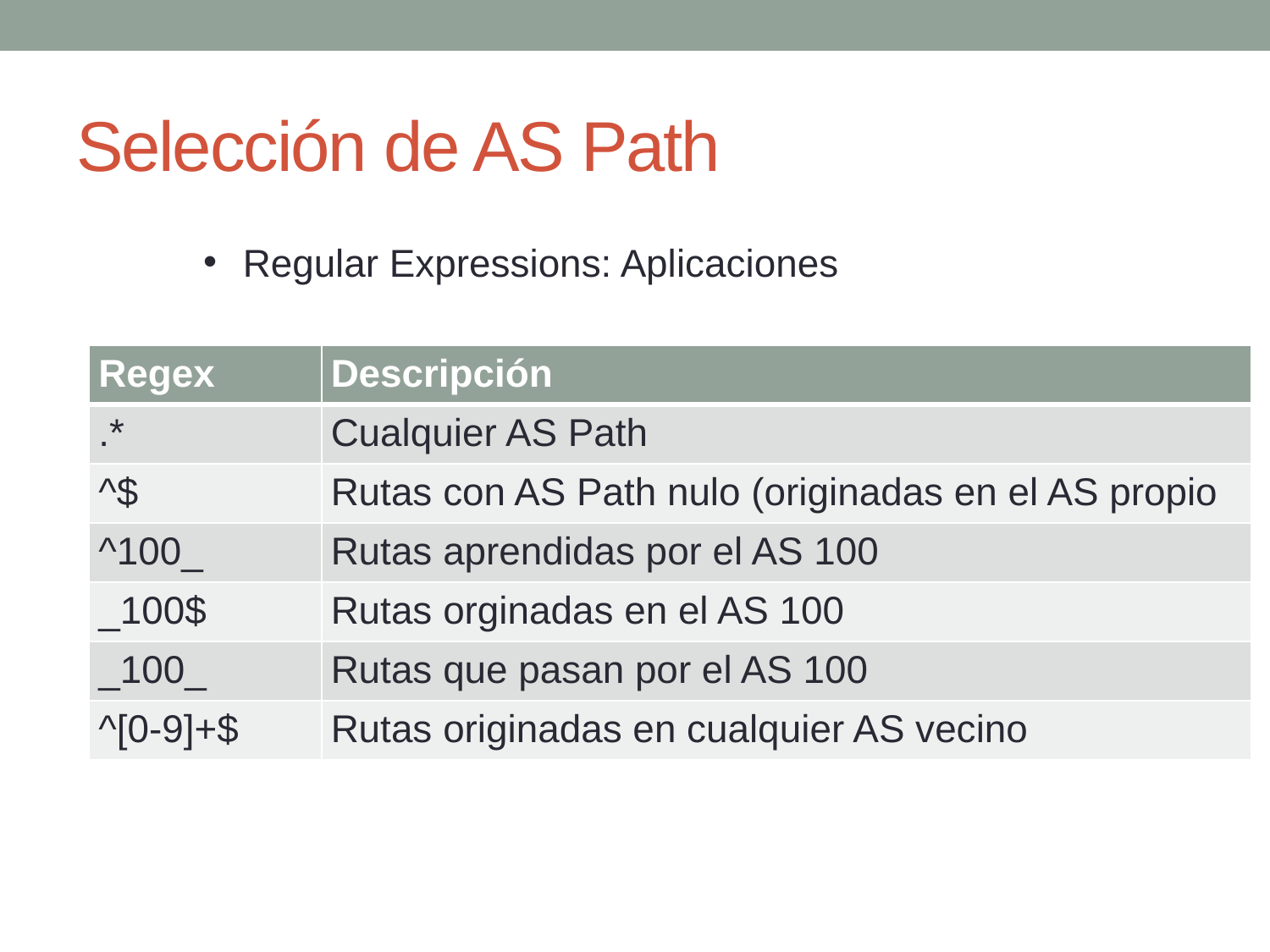

# Selección de AS Path
Regular Expressions: Aplicaciones
| Regex | Descripción |
| --- | --- |
| .\* | Cualquier AS Path |
| ^$ | Rutas con AS Path nulo (originadas en el AS propio |
| ^100\_ | Rutas aprendidas por el AS 100 |
| \_100$ | Rutas orginadas en el AS 100 |
| \_100\_ | Rutas que pasan por el AS 100 |
| ^[0-9]+$ | Rutas originadas en cualquier AS vecino |
32